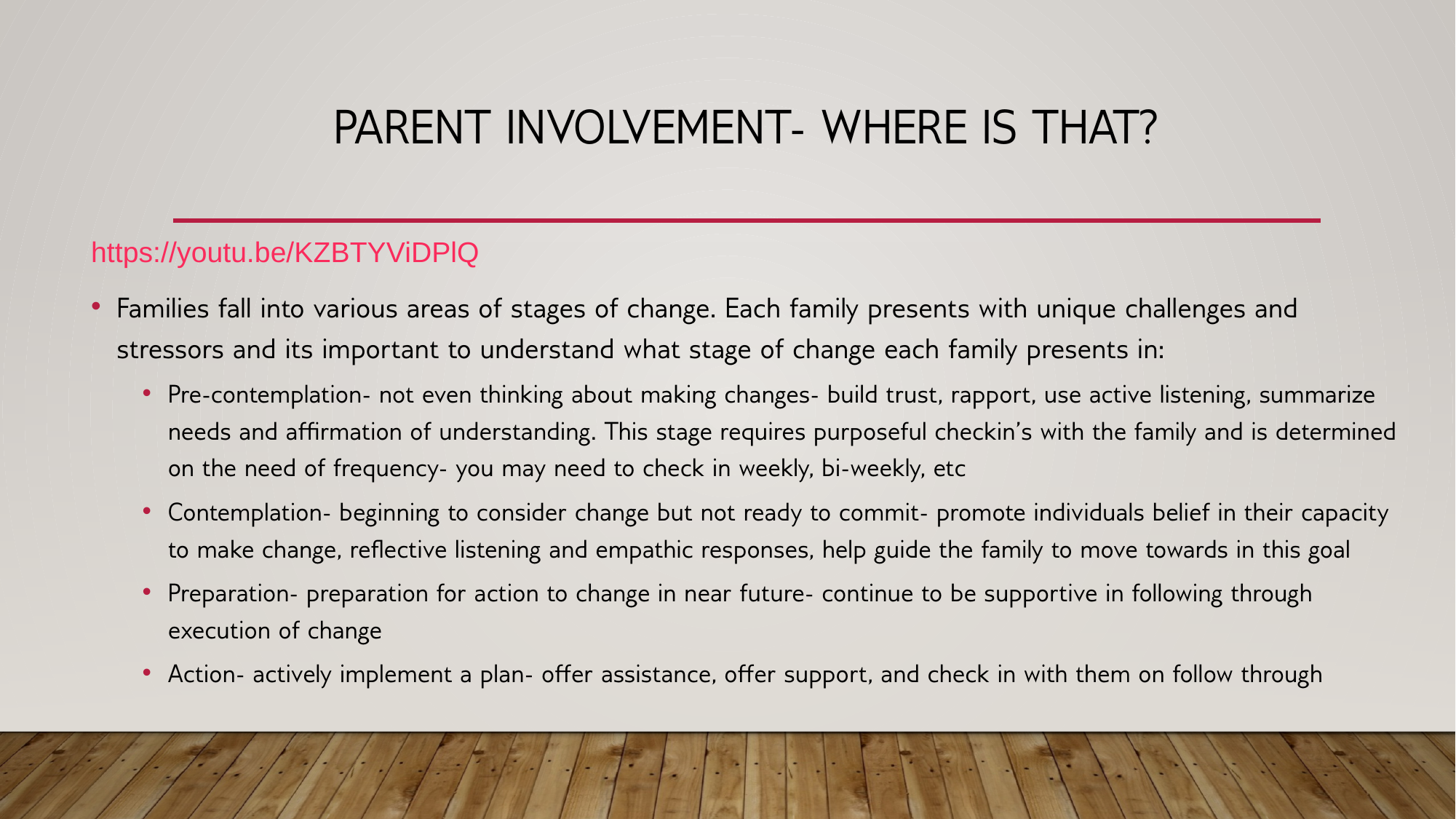

# Parent involvement- where is that?
https://youtu.be/KZBTYViDPlQ
Families fall into various areas of stages of change. Each family presents with unique challenges and stressors and its important to understand what stage of change each family presents in:
Pre-contemplation- not even thinking about making changes- build trust, rapport, use active listening, summarize needs and affirmation of understanding. This stage requires purposeful checkin’s with the family and is determined on the need of frequency- you may need to check in weekly, bi-weekly, etc
Contemplation- beginning to consider change but not ready to commit- promote individuals belief in their capacity to make change, reflective listening and empathic responses, help guide the family to move towards in this goal
Preparation- preparation for action to change in near future- continue to be supportive in following through execution of change
Action- actively implement a plan- offer assistance, offer support, and check in with them on follow through